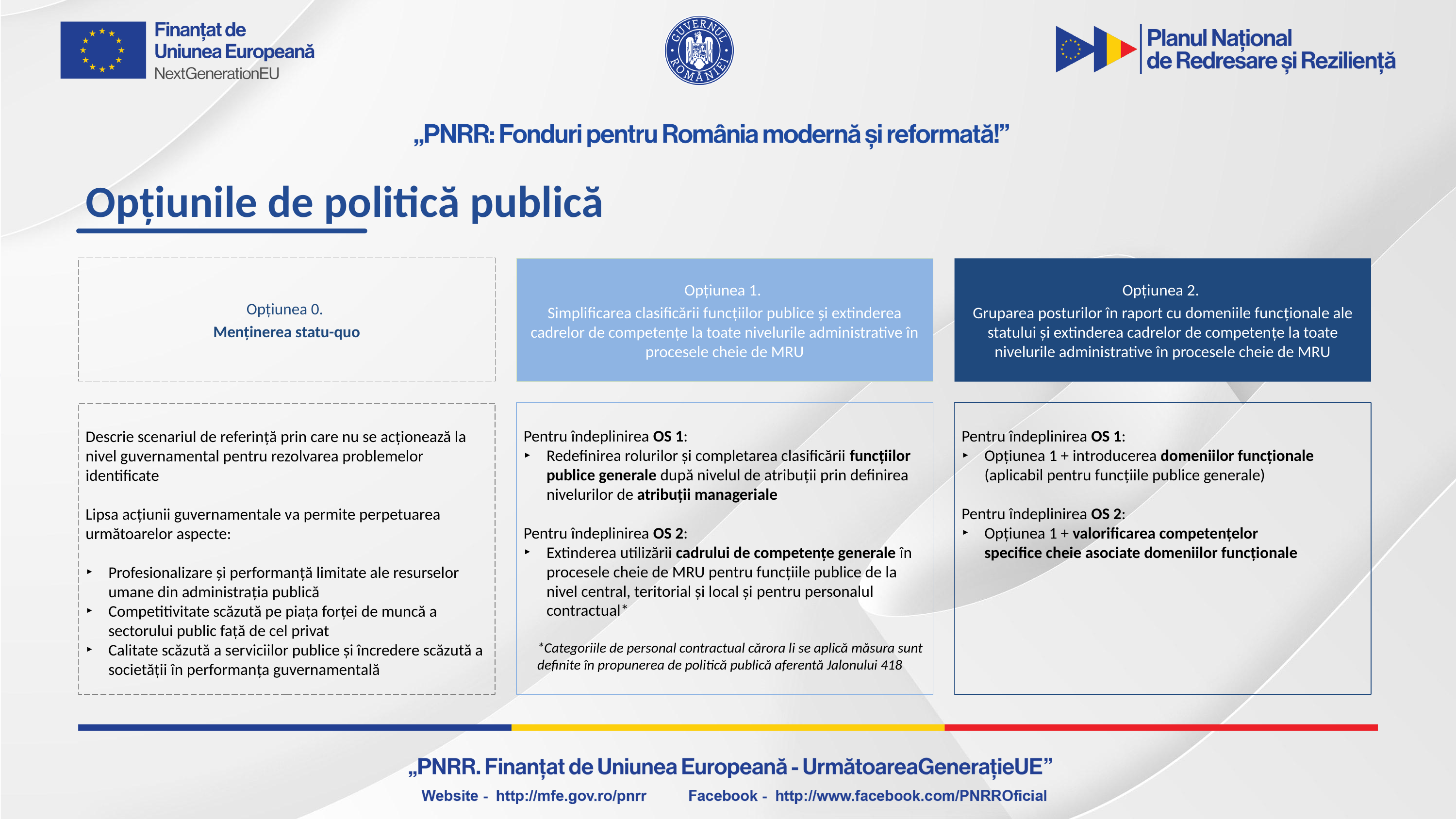

Opțiunile de politică publică
Opțiunea 0.
Menținerea statu-quo
Opțiunea 2.
Gruparea posturilor în raport cu domeniile funcționale ale statului și extinderea cadrelor de competențe la toate nivelurile administrative în procesele cheie de MRU
Opțiunea 1.
Simplificarea clasificării funcțiilor publice și extinderea cadrelor de competențe la toate nivelurile administrative în procesele cheie de MRU

Pentru îndeplinirea OS 1:
Redefinirea rolurilor și completarea clasificării funcțiilor publice generale după nivelul de atribuții prin definirea nivelurilor de atribuții manageriale

Pentru îndeplinirea OS 2:
Extinderea utilizării cadrului de competențe generale în procesele cheie de MRU pentru funcțiile publice de la nivel central, teritorial și local și pentru personalul contractual*

*Categoriile de personal contractual cărora li se aplică măsura sunt definite în propunerea de politică publică aferentă Jalonului 418

Pentru îndeplinirea OS 1:
Opțiunea 1 + introducerea domeniilor funcționale (aplicabil pentru funcțiile publice generale)

Pentru îndeplinirea OS 2:
Opțiunea 1 + valorificarea competențelor specifice cheie asociate domeniilor funcționale

Descrie scenariul de referință prin care nu se acționează la nivel guvernamental pentru rezolvarea problemelor identificate

Lipsa acțiunii guvernamentale va permite perpetuarea următoarelor aspecte:

Profesionalizare și performanță limitate ale resurselor umane din administrația publică
Competitivitate scăzută pe piața forței de muncă a sectorului public față de cel privat
Calitate scăzută a serviciilor publice și încredere scăzută a societății în performanța guvernamentală